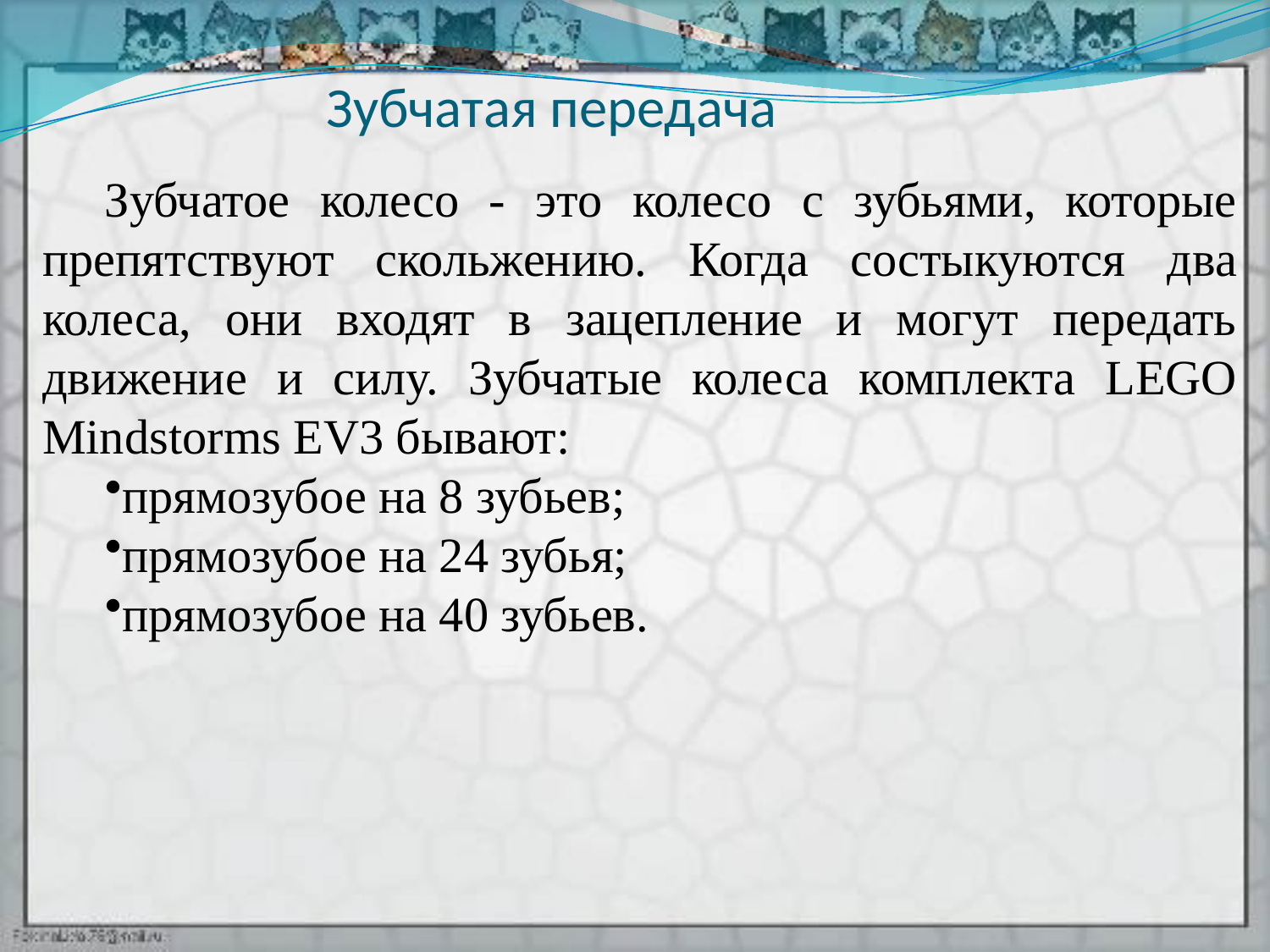

# Зубчатая передача
Зубчатое колесо - это колесо с зубьями, которые препятствуют скольжению. Когда состыкуются два колеса, они входят в зацепление и могут передать движение и силу. Зубчатые колеса комплекта LEGO Mindstorms EV3 бывают:
прямозубое на 8 зубьев;
прямозубое на 24 зубья;
прямозубое на 40 зубьев.